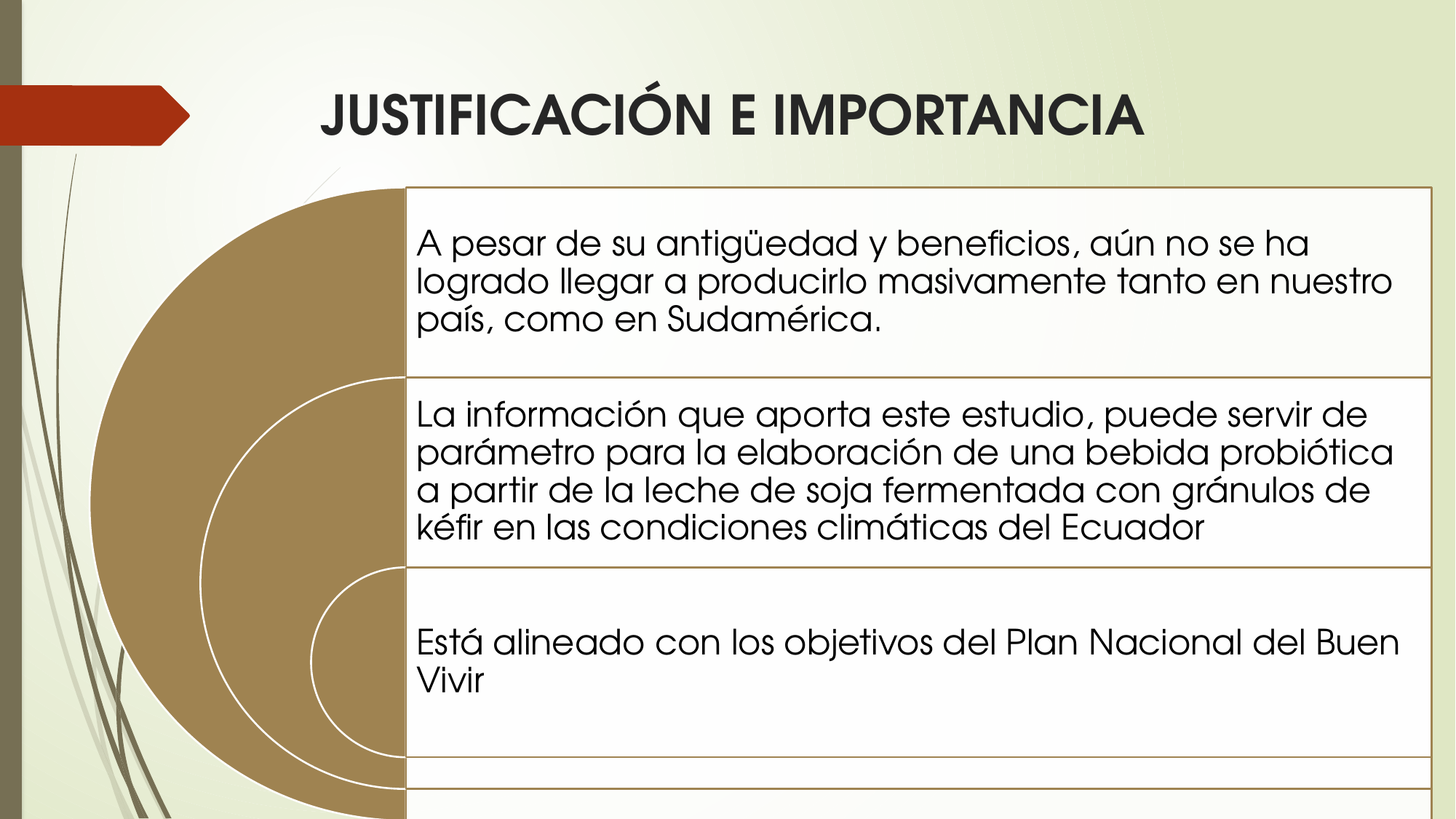

# JUSTIFICACIÓN E IMPORTANCIA
A pesar de su antigüedad y beneficios, aún no se ha logrado llegar a producirlo masivamente tanto en nuestro país, como en Sudamérica.
La información que aporta este estudio, puede servir de parámetro para la elaboración de una bebida probiótica a partir de la leche de soja fermentada con gránulos de kéfir en las condiciones climáticas del Ecuador
Está alineado con los objetivos del Plan Nacional del Buen Vivir